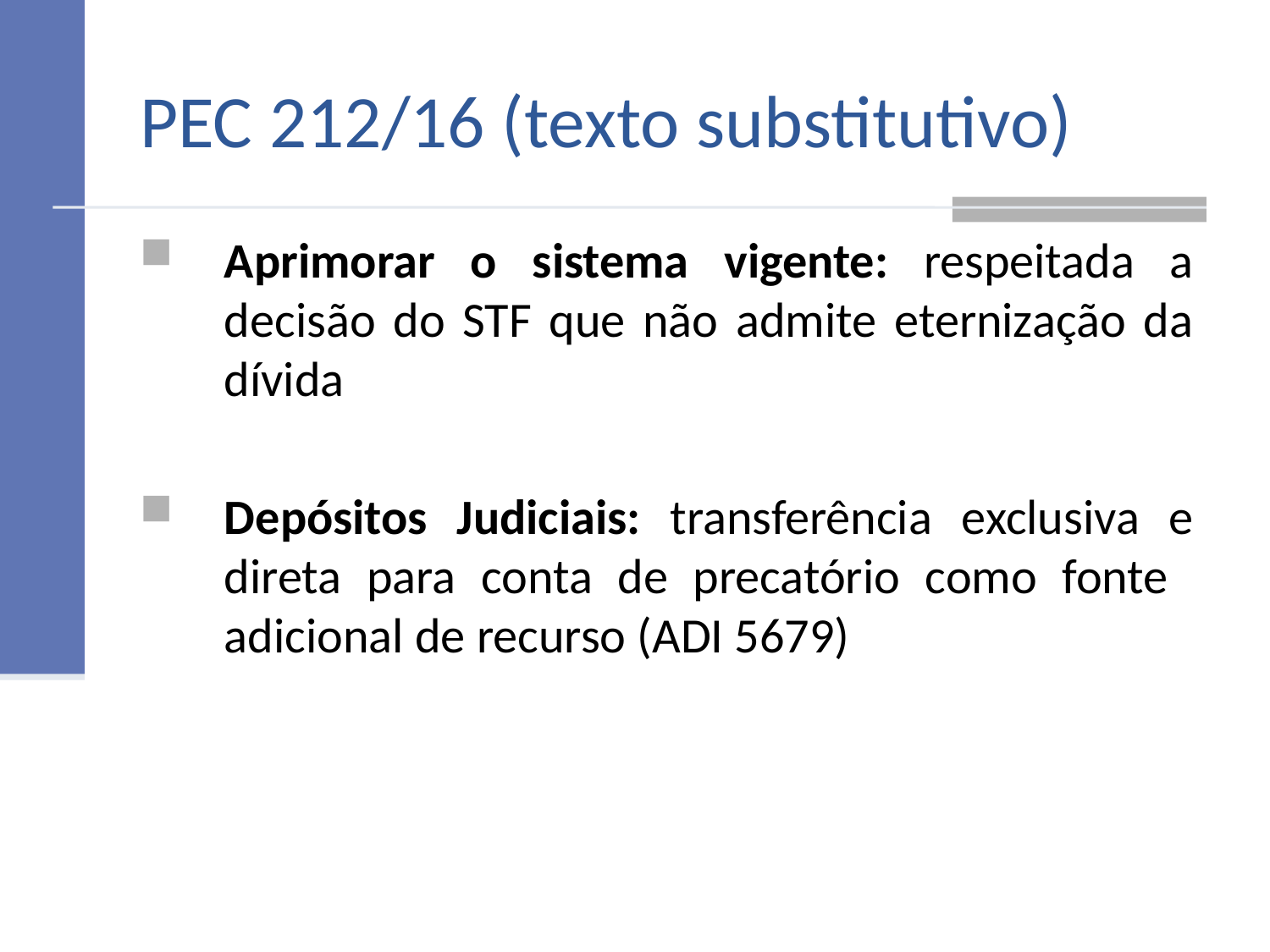

# PEC 212/16 (texto substitutivo)
Aprimorar o sistema vigente: respeitada a decisão do STF que não admite eternização da dívida

Depósitos Judiciais: transferência exclusiva e direta para conta de precatório como fonte  adicional de recurso (ADI 5679)